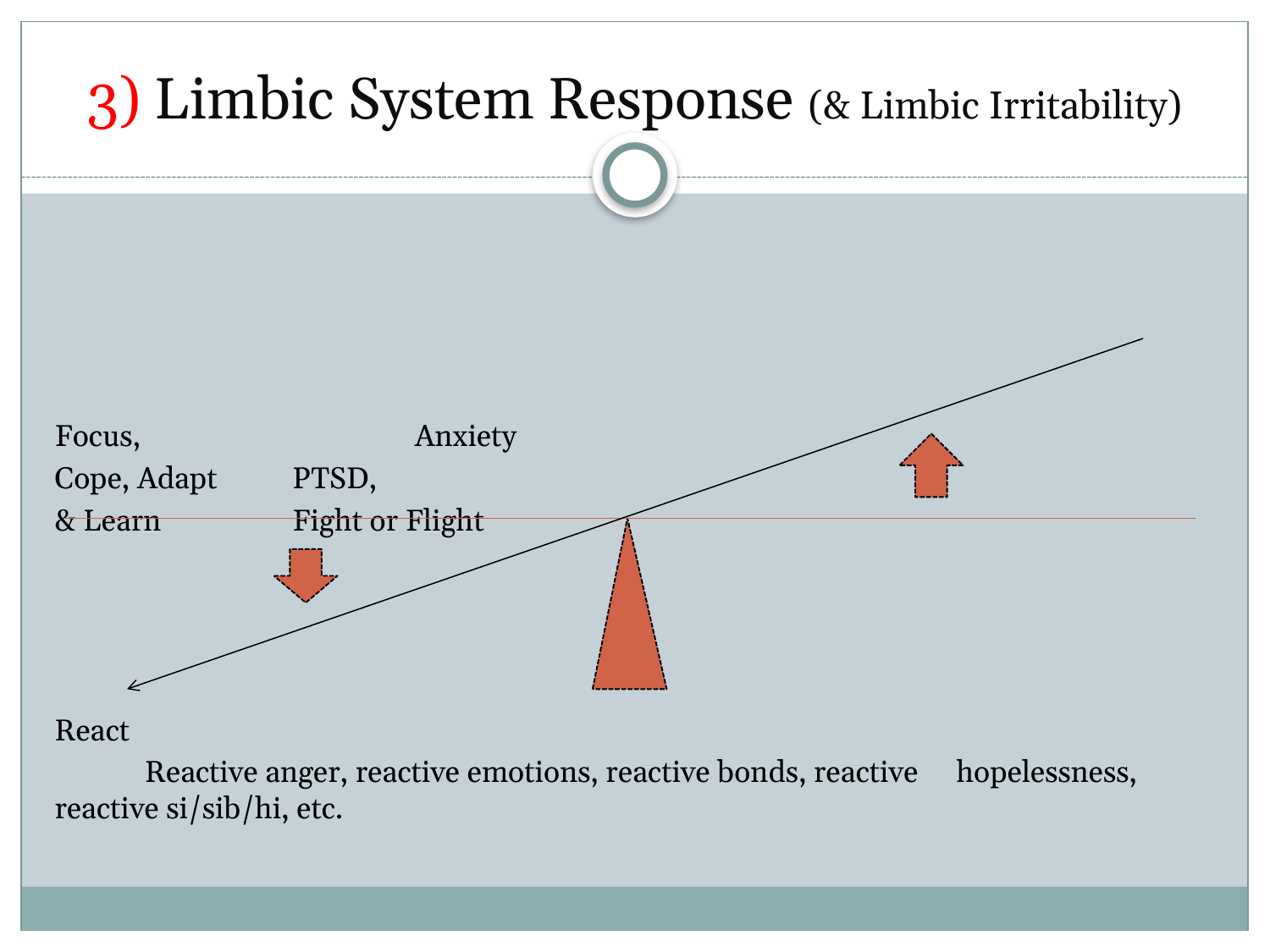

# 3) Limbic System Response (& Limbic Irritability)

Focus, 						                         Anxiety
Cope, Adapt						        PTSD,
& Learn							        Fight or Flight

React
	Reactive anger, reactive emotions, reactive bonds, reactive 	hopelessness, reactive si/sib/hi, etc.